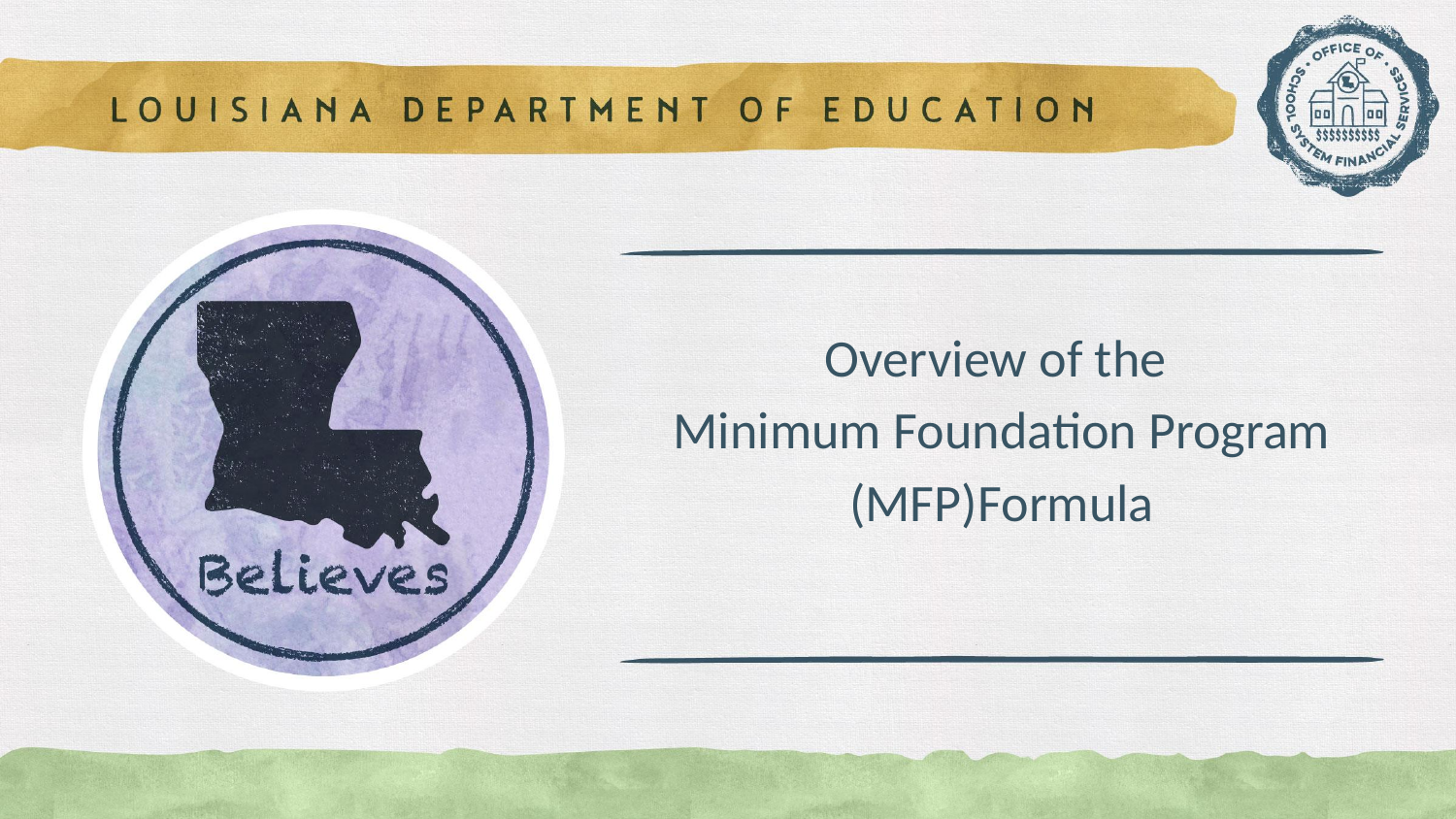

# Overview of the Minimum Foundation Program (MFP)Formula